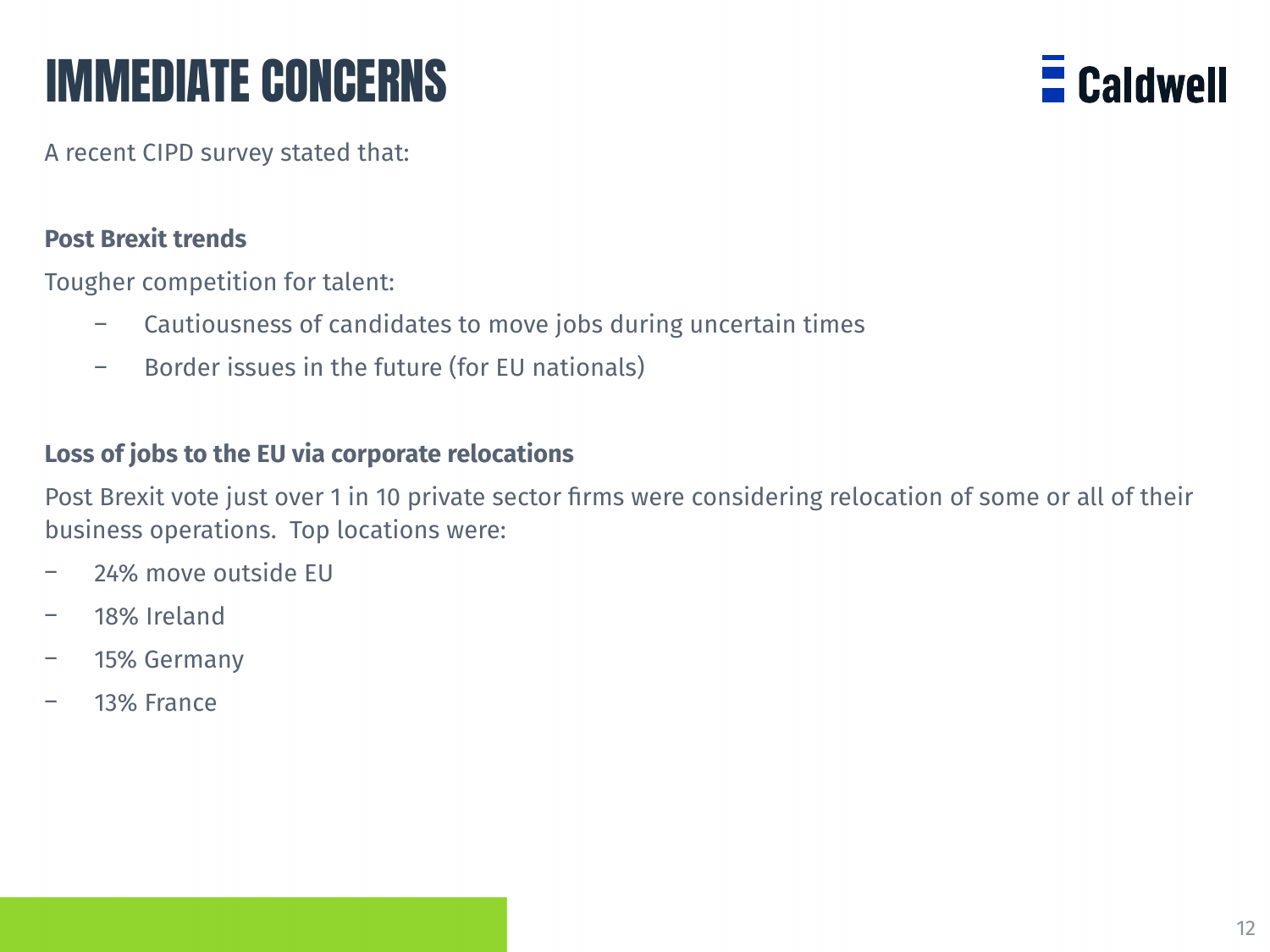

# Immediate Concerns
A recent CIPD survey stated that:

Post Brexit trends
Tougher competition for talent:
Cautiousness of candidates to move jobs during uncertain times
Border issues in the future (for EU nationals)

Loss of jobs to the EU via corporate relocations
Post Brexit vote just over 1 in 10 private sector firms were considering relocation of some or all of their business operations.  Top locations were:
24% move outside EU
18% Ireland
15% Germany
13% France